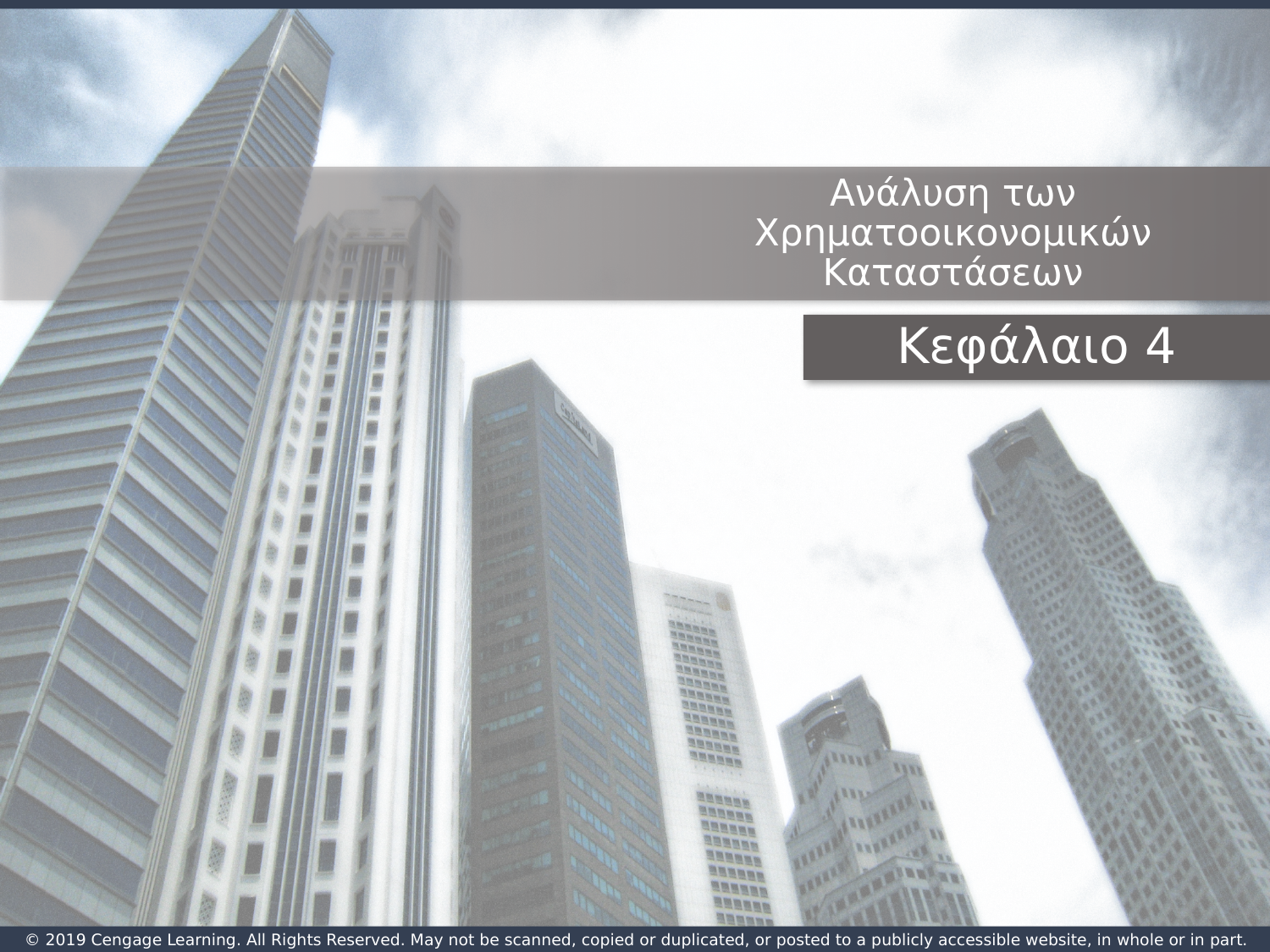

# Ανάλυση των Χρηματοοικονομικών Καταστάσεων
Κεφάλαιο 4